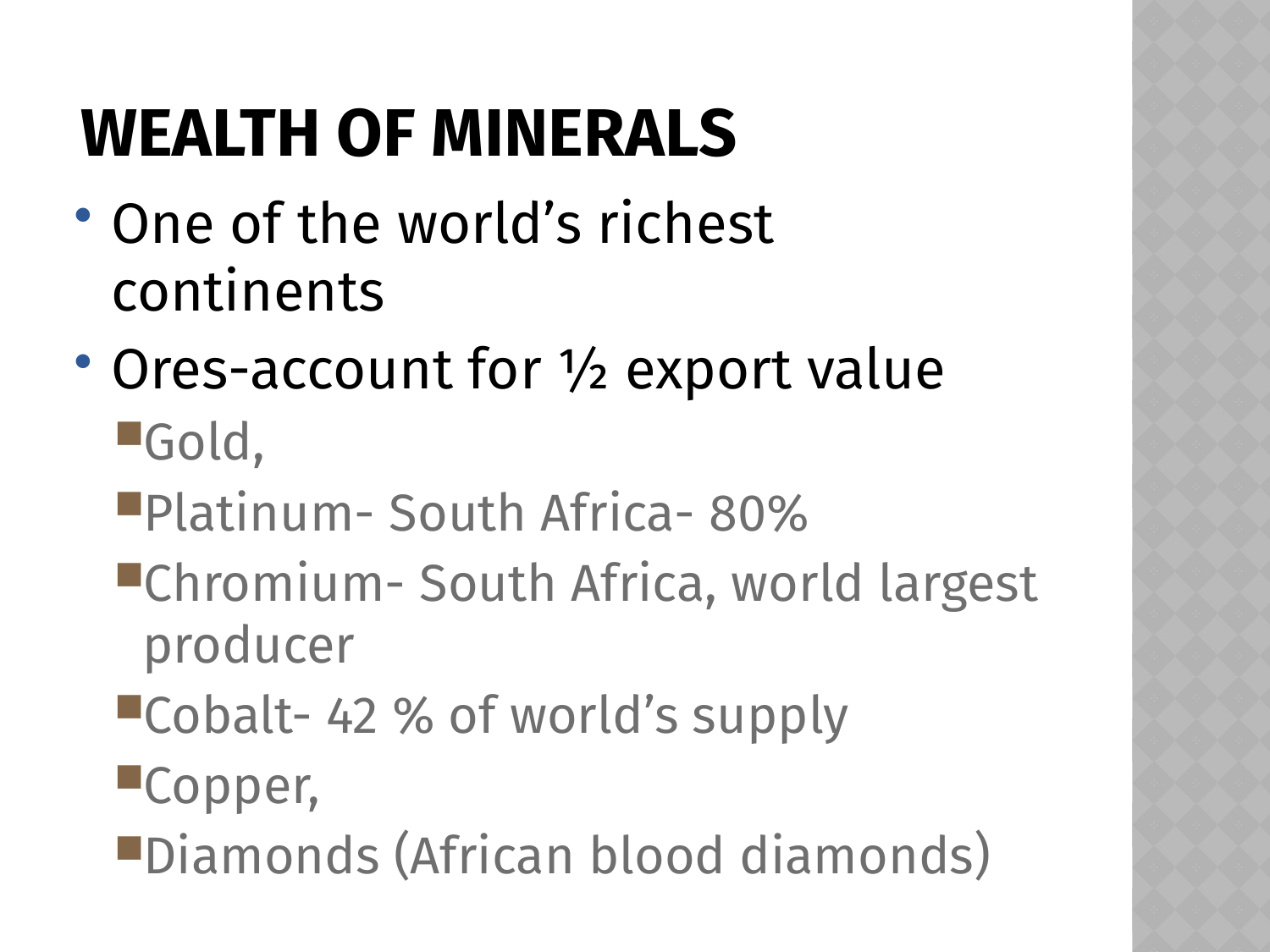

# Wealth of Minerals
One of the world’s richest continents
Ores-account for ½ export value
Gold,
Platinum- South Africa- 80%
Chromium- South Africa, world largest producer
Cobalt- 42 % of world’s supply
Copper,
Diamonds (African blood diamonds)